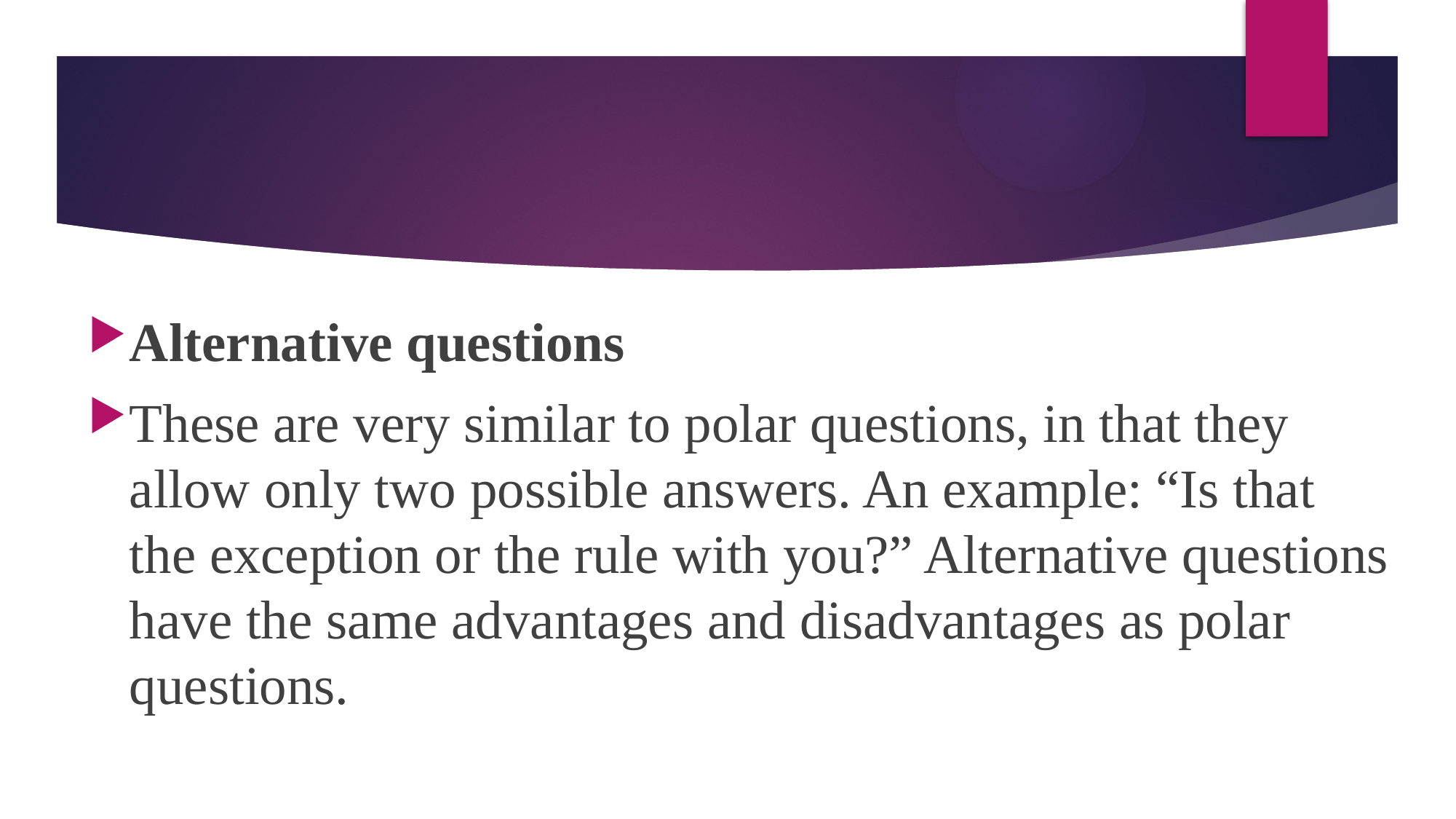

#
Alternative questions
These are very similar to polar questions, in that they allow only two possible answers. An example: “Is that the exception or the rule with you?” Alternative questions have the same advantages and disadvantages as polar questions.